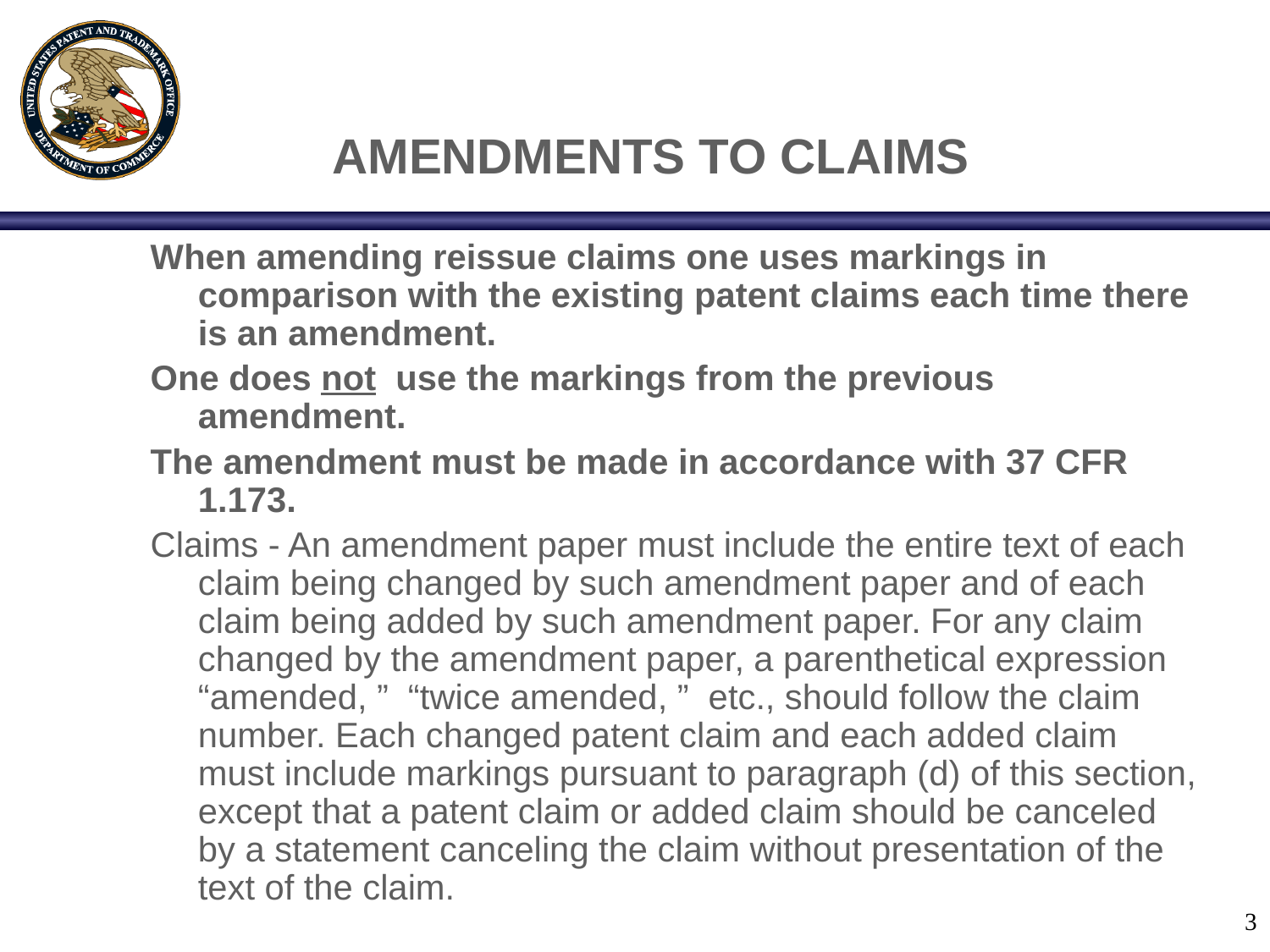

# AMENDMENTS TO CLAIMS
When amending reissue claims one uses markings in comparison with the existing patent claims each time there is an amendment.
One does not  use the markings from the previous amendment.
The amendment must be made in accordance with 37 CFR  1.173.
Claims - An amendment paper must include the entire text of each claim being changed by such amendment paper and of each claim being added by such amendment paper. For any claim changed by the amendment paper, a parenthetical expression  “amended, ”  “twice amended, ”  etc., should follow the claim number. Each changed patent claim and each added claim must include markings pursuant to paragraph (d) of this section, except that a patent claim or added claim should be canceled by a statement canceling the claim without presentation of the text of the claim.
3